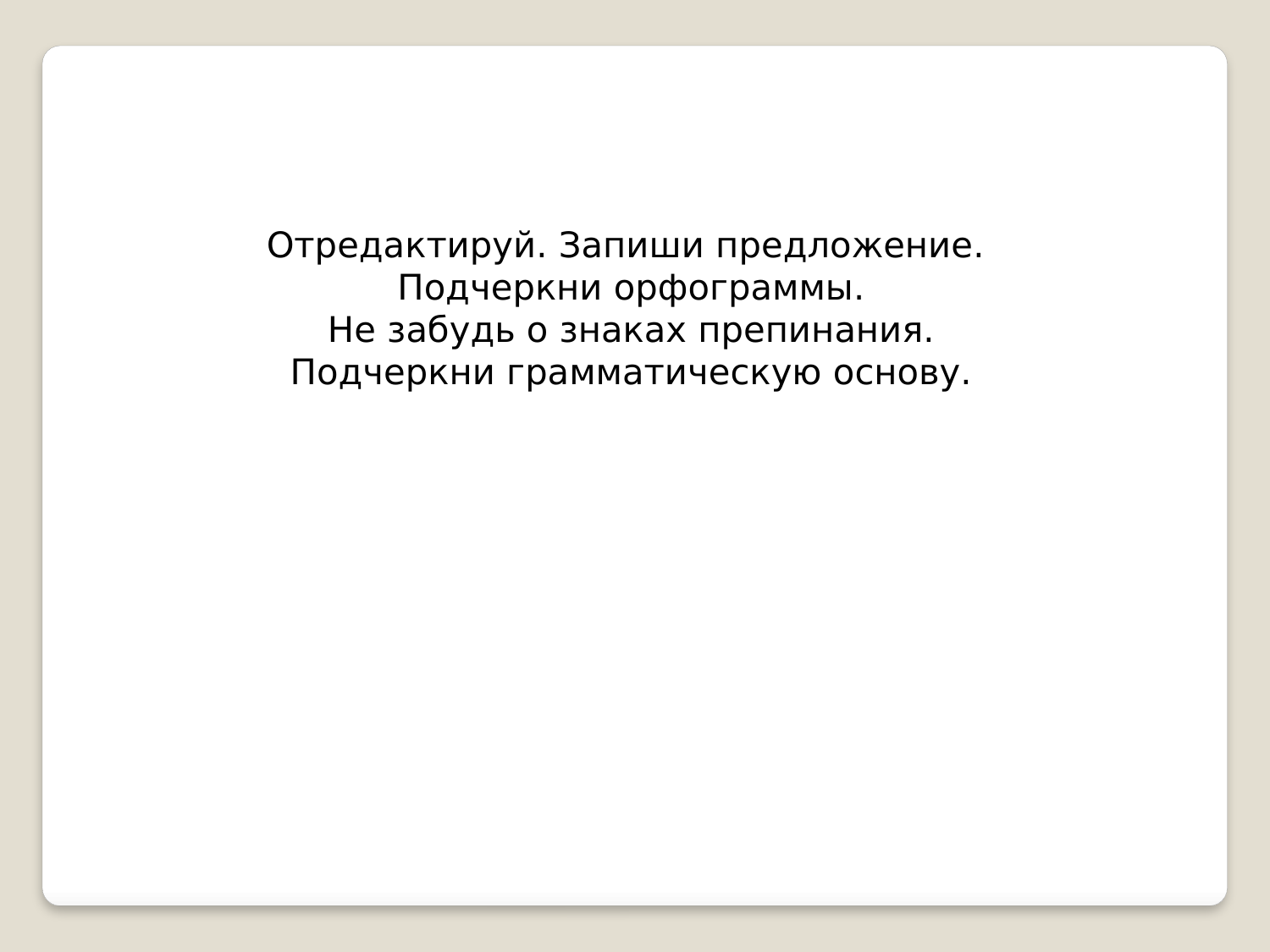

Отредактируй. Запиши предложение.
Подчеркни орфограммы.
Не забудь о знаках препинания.
Подчеркни грамматическую основу.